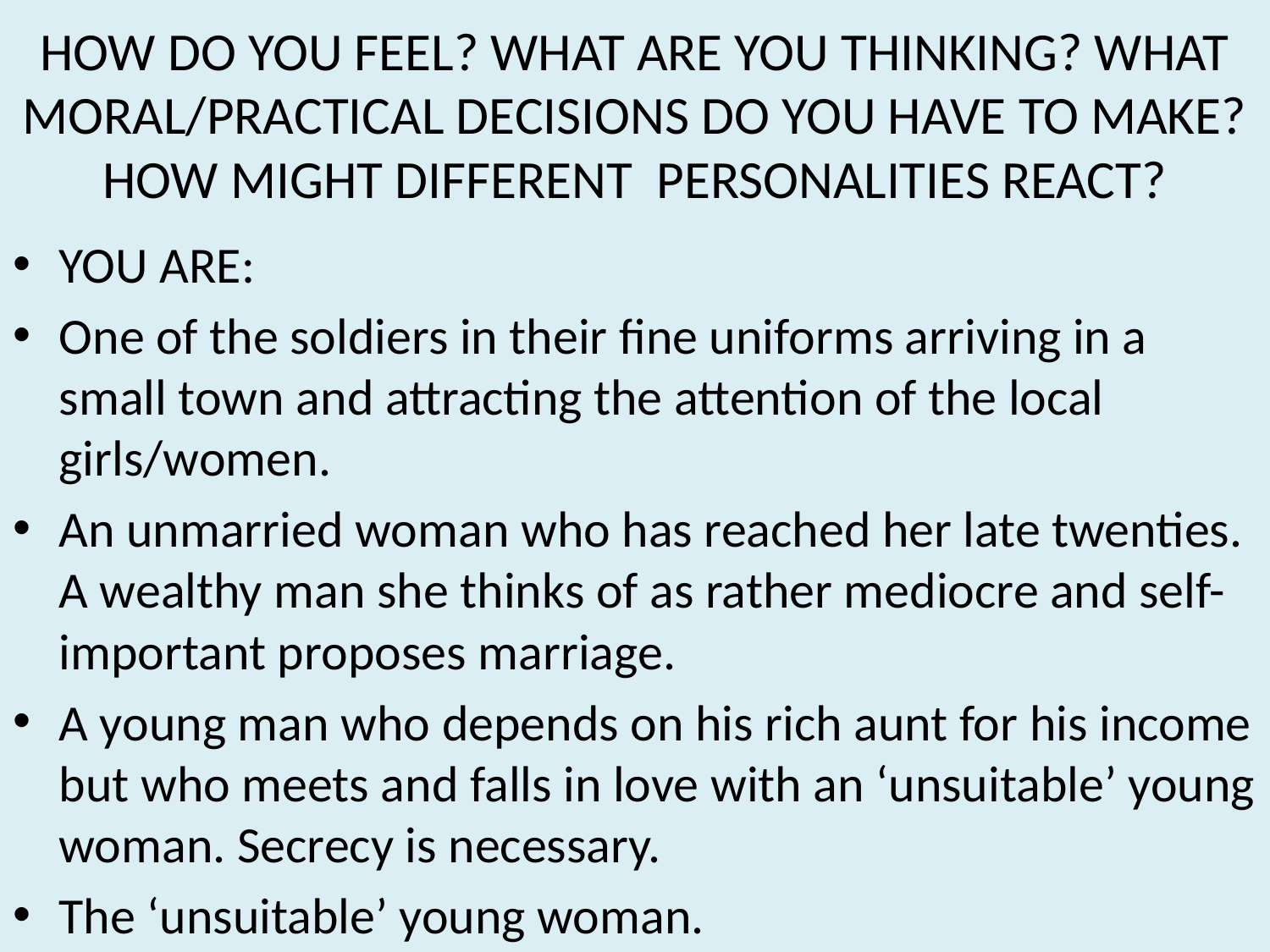

# HOW DO YOU FEEL? WHAT ARE YOU THINKING? WHAT MORAL/PRACTICAL DECISIONS DO YOU HAVE TO MAKE? HOW MIGHT DIFFERENT  PERSONALITIES REACT?
YOU ARE:
One of the soldiers in their fine uniforms arriving in a small town and attracting the attention of the local girls/women.
An unmarried woman who has reached her late twenties. A wealthy man she thinks of as rather mediocre and self-important proposes marriage.
A young man who depends on his rich aunt for his income but who meets and falls in love with an ‘unsuitable’ young woman. Secrecy is necessary.
The ‘unsuitable’ young woman.